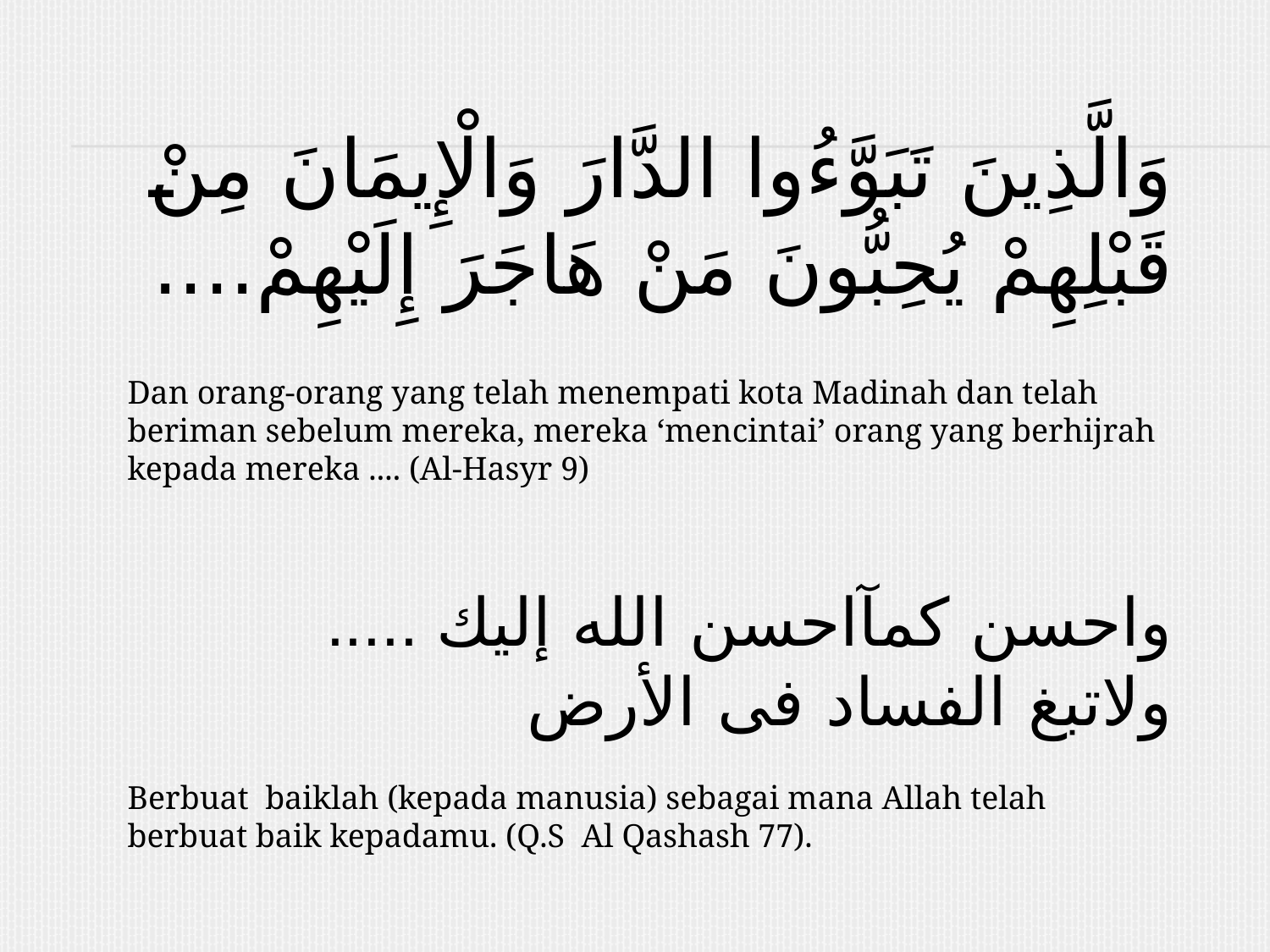

وَالَّذِينَ تَبَوَّءُوا الدَّارَ وَالْإِيمَانَ مِنْ قَبْلِهِمْ يُحِبُّونَ مَنْ هَاجَرَ إِلَيْهِمْ....
Dan orang-orang yang telah menempati kota Madinah dan telah beriman sebelum mereka, mereka ‘mencintai’ orang yang berhijrah kepada mereka .... (Al-Hasyr 9)
..... واحسن كمآاحسن الله إليك ولاتبغ الفساد فى الأرض

Berbuat  baiklah (kepada manusia) sebagai mana Allah telah berbuat baik kepadamu. (Q.S  Al Qashash 77).